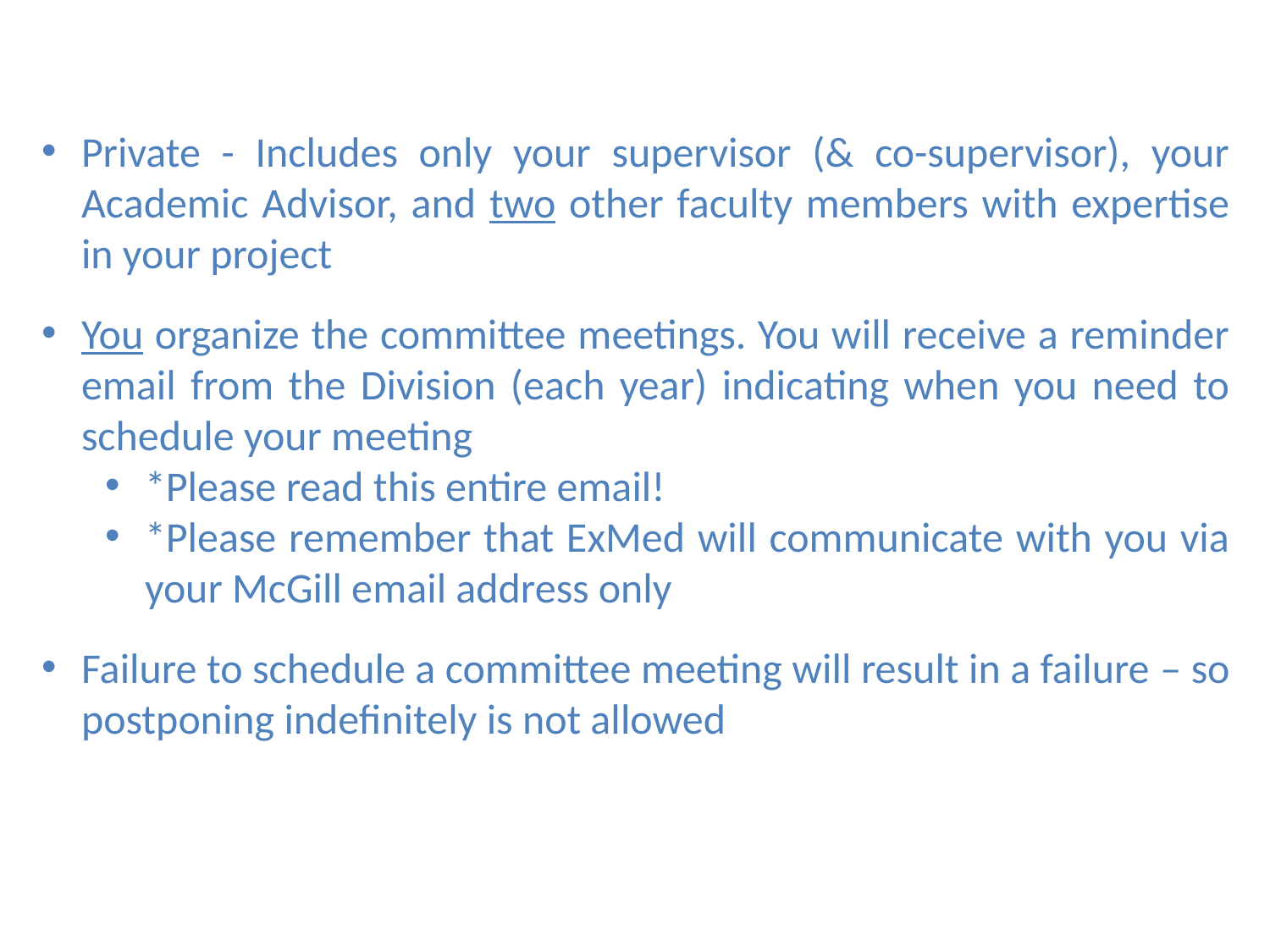

Private - Includes only your supervisor (& co-supervisor), your Academic Advisor, and two other faculty members with expertise in your project

You organize the committee meetings. You will receive a reminder email from the Division (each year) indicating when you need to schedule your meeting
*Please read this entire email!
*Please remember that ExMed will communicate with you via your McGill email address only

Failure to schedule a committee meeting will result in a failure – so postponing indefinitely is not allowed